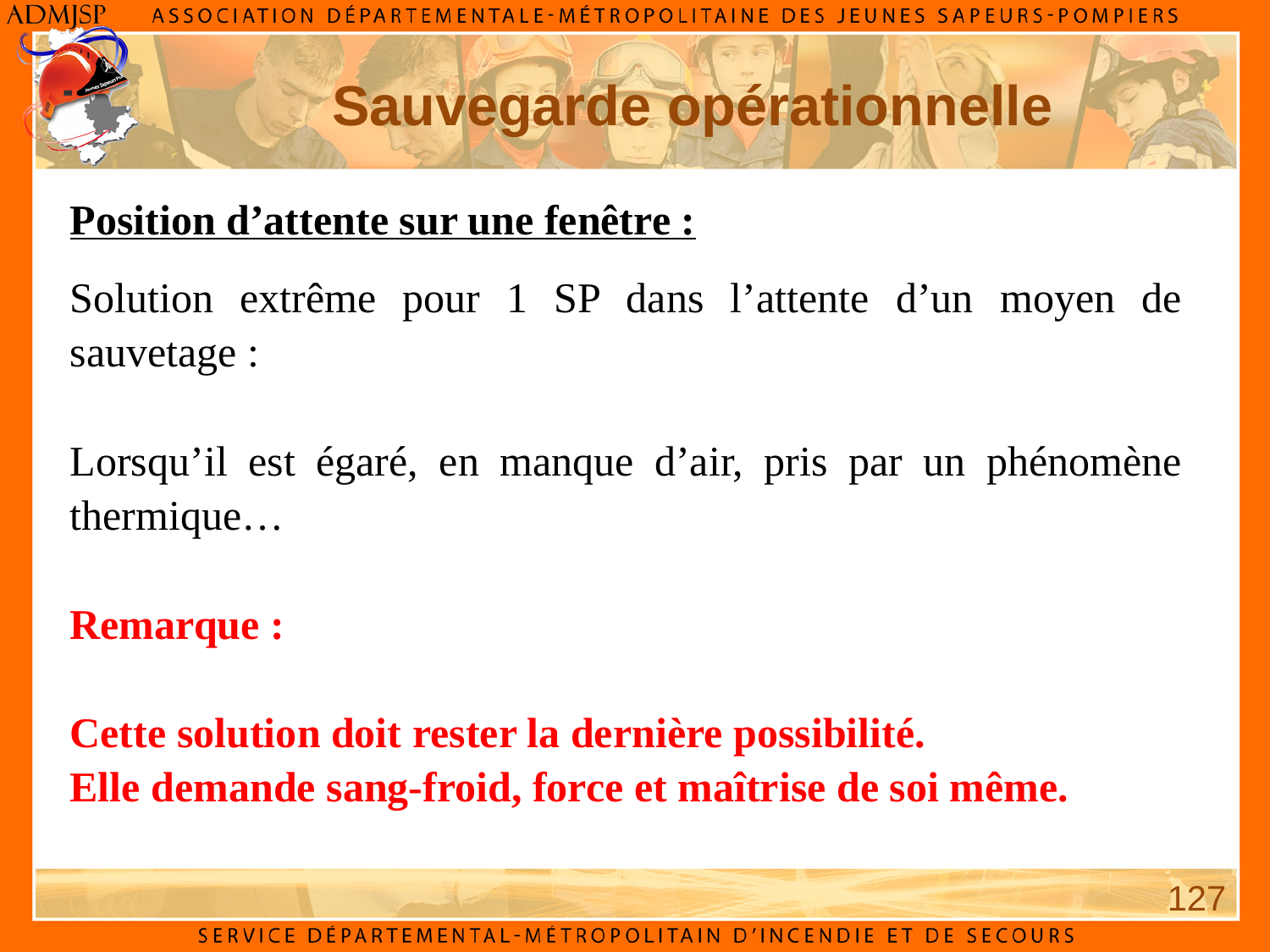

Sauvegarde opérationnelle
Position d’attente sur une fenêtre :
Solution extrême pour 1 SP dans l’attente d’un moyen de sauvetage :

Lorsqu’il est égaré, en manque d’air, pris par un phénomène thermique…

Remarque :

Cette solution doit rester la dernière possibilité.
Elle demande sang-froid, force et maîtrise de soi même.
127